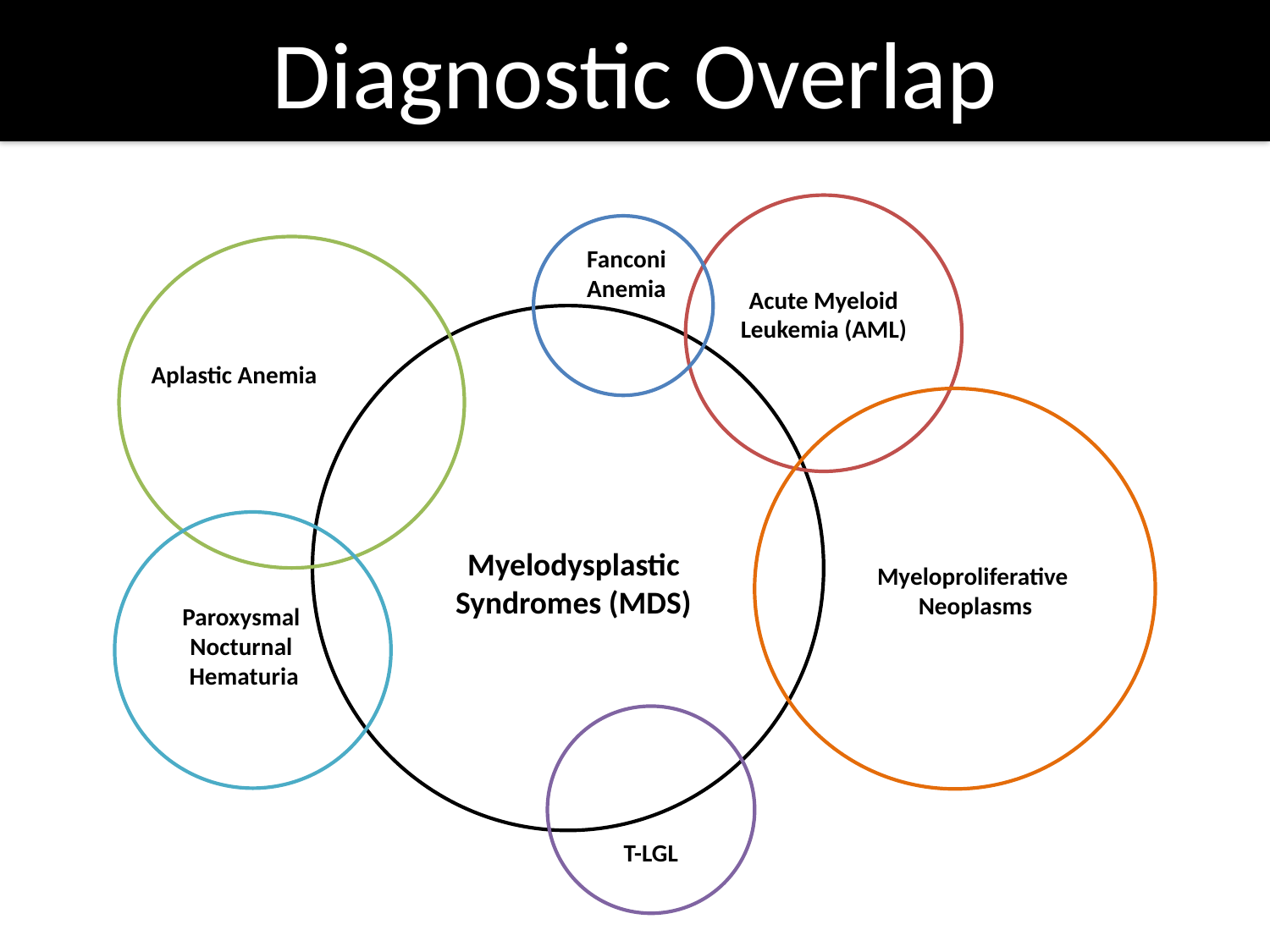

Diagnostic Overlap

Fanconi
Anemia
Acute Myeloid
Leukemia (AML)

Aplastic Anemia

Myelodysplastic
Syndromes (MDS)
Myeloproliferative
Neoplasms
Paroxysmal
Nocturnal
Hematuria

T-LGL